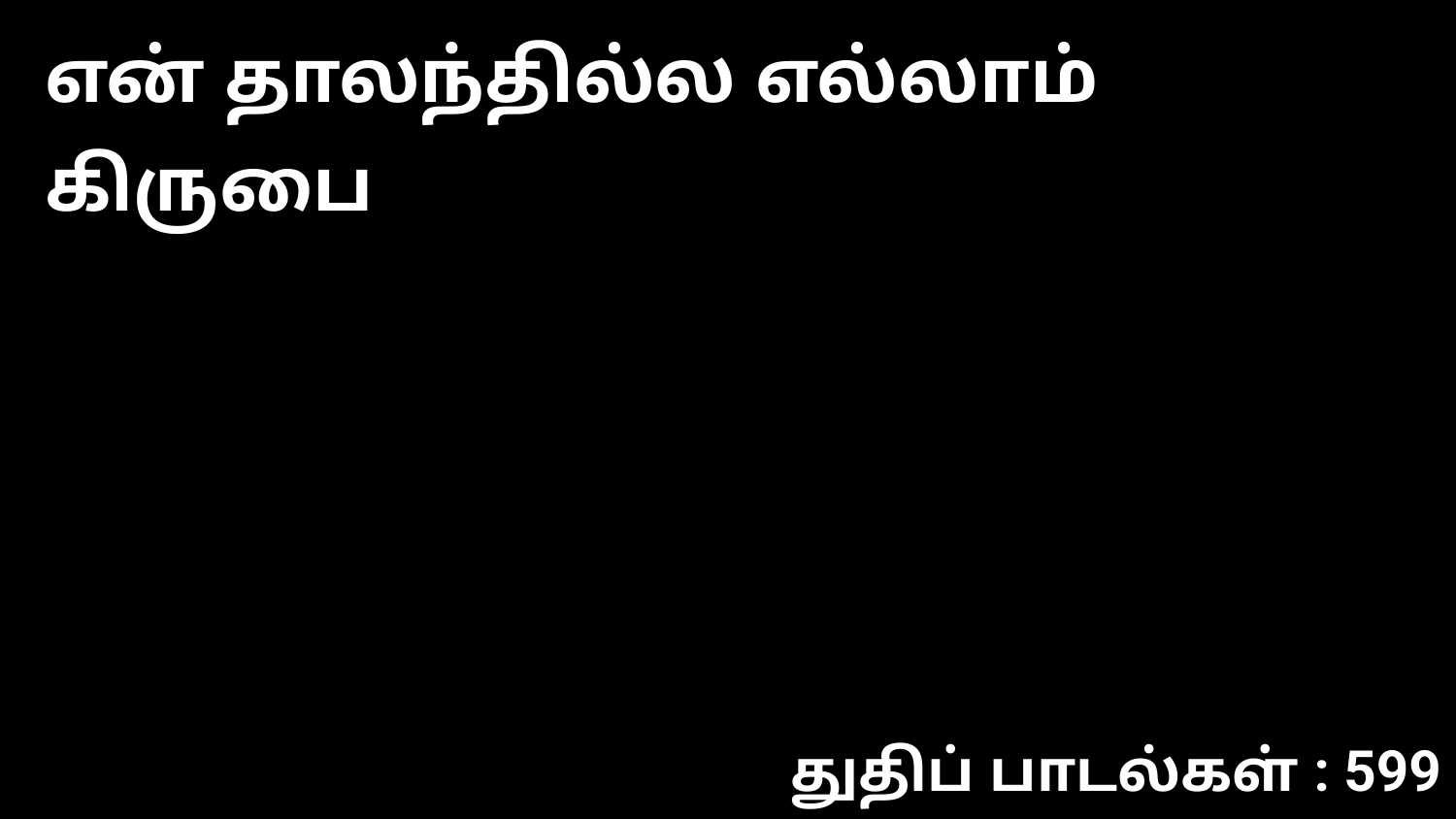

என் தாலந்தில்ல எல்லாம் கிருபை
துதிப் பாடல்கள் : 599